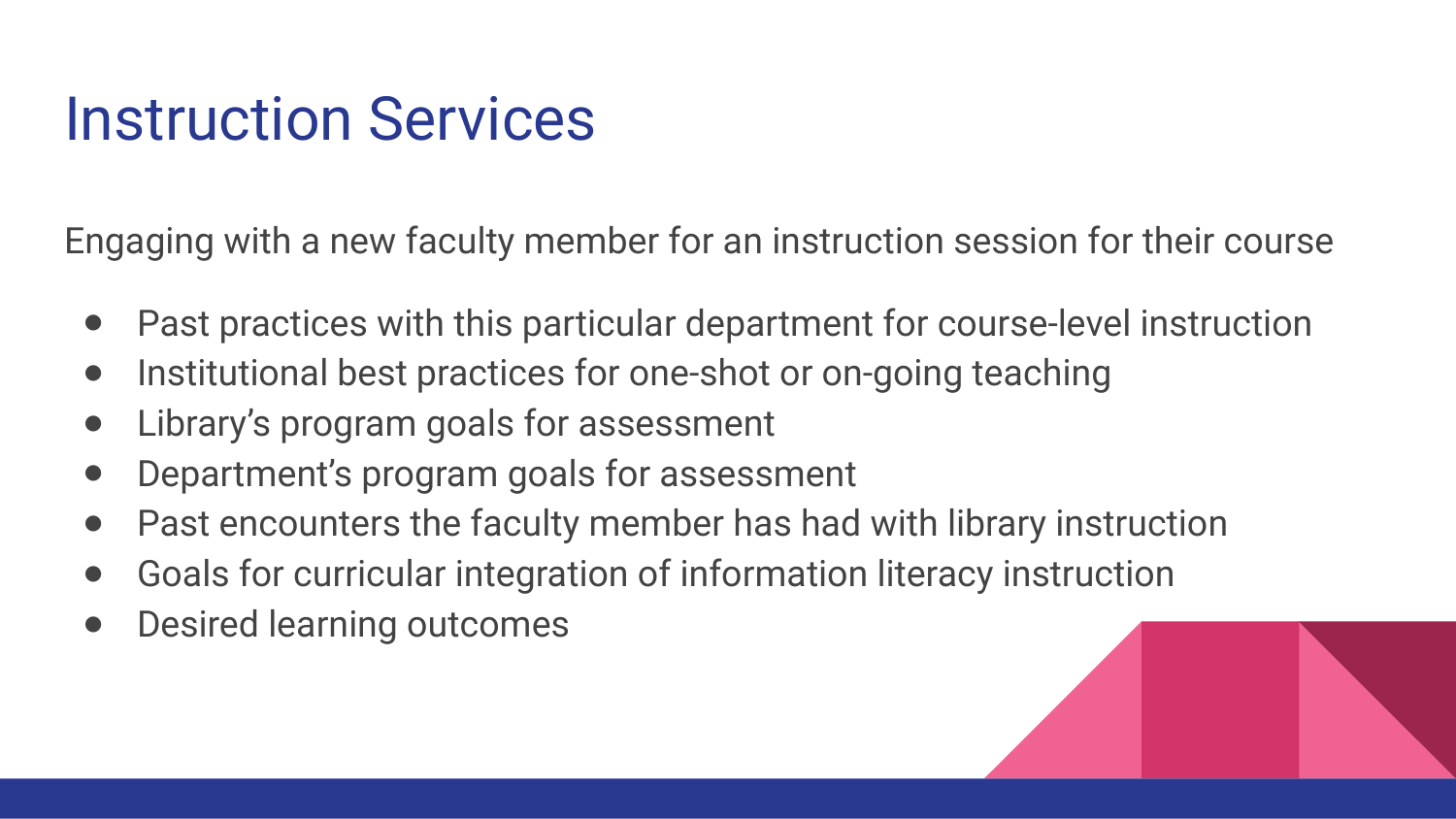

# Instruction Services
Engaging with a new faculty member for an instruction session for their course
Past practices with this particular department for course-level instruction
Institutional best practices for one-shot or on-going teaching
Library’s program goals for assessment
Department’s program goals for assessment
Past encounters the faculty member has had with library instruction
Goals for curricular integration of information literacy instruction
Desired learning outcomes